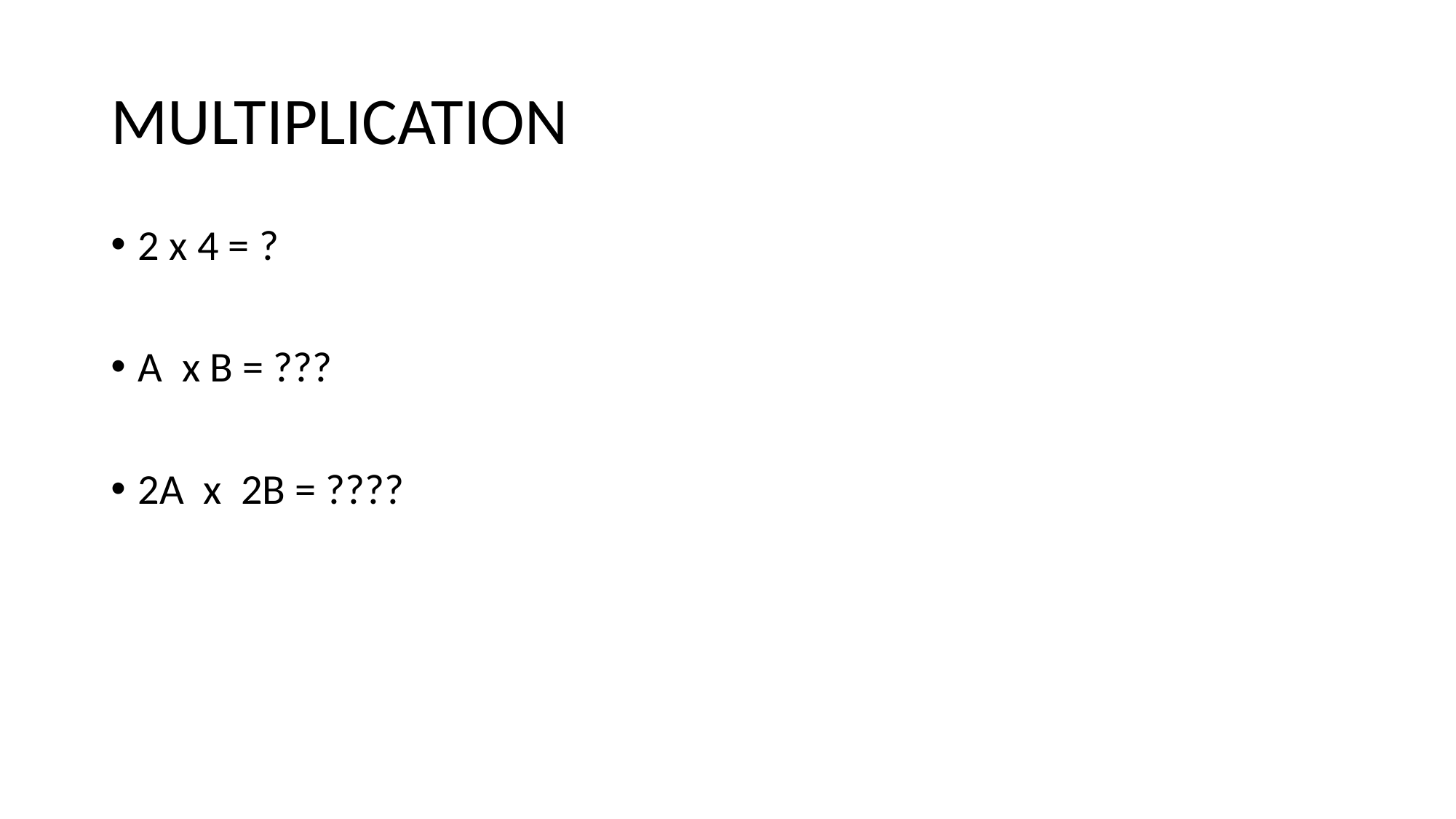

# MULTIPLICATION
2 x 4 = ?

A  x B = ???

2A  x  2B = ????